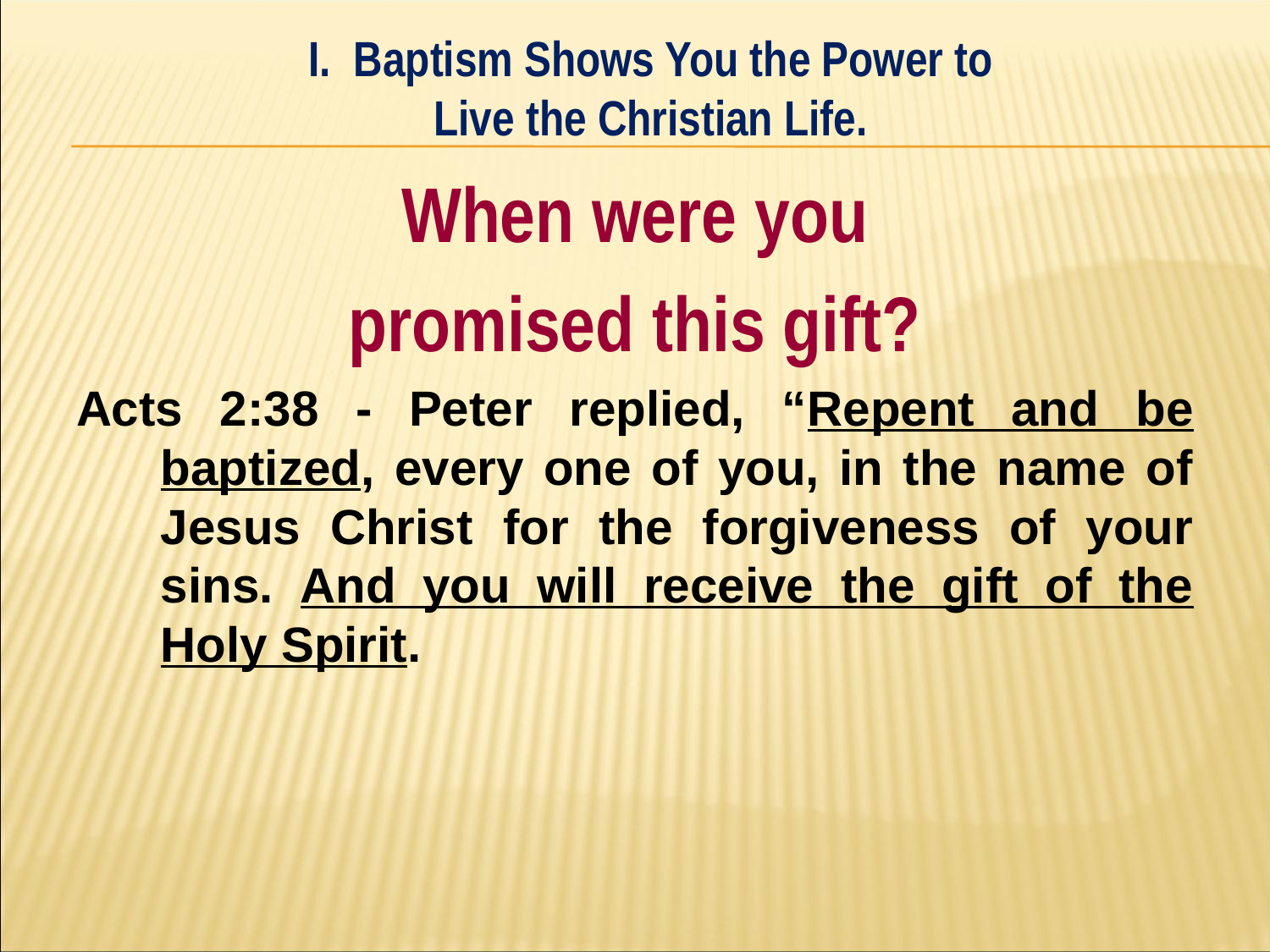

I.  Baptism Shows You the Power to
Live the Christian Life.
#
When were you
promised this gift?
Acts 2:38 - Peter replied, “Repent and be baptized, every one of you, in the name of Jesus Christ for the forgiveness of your sins. And you will receive the gift of the Holy Spirit.